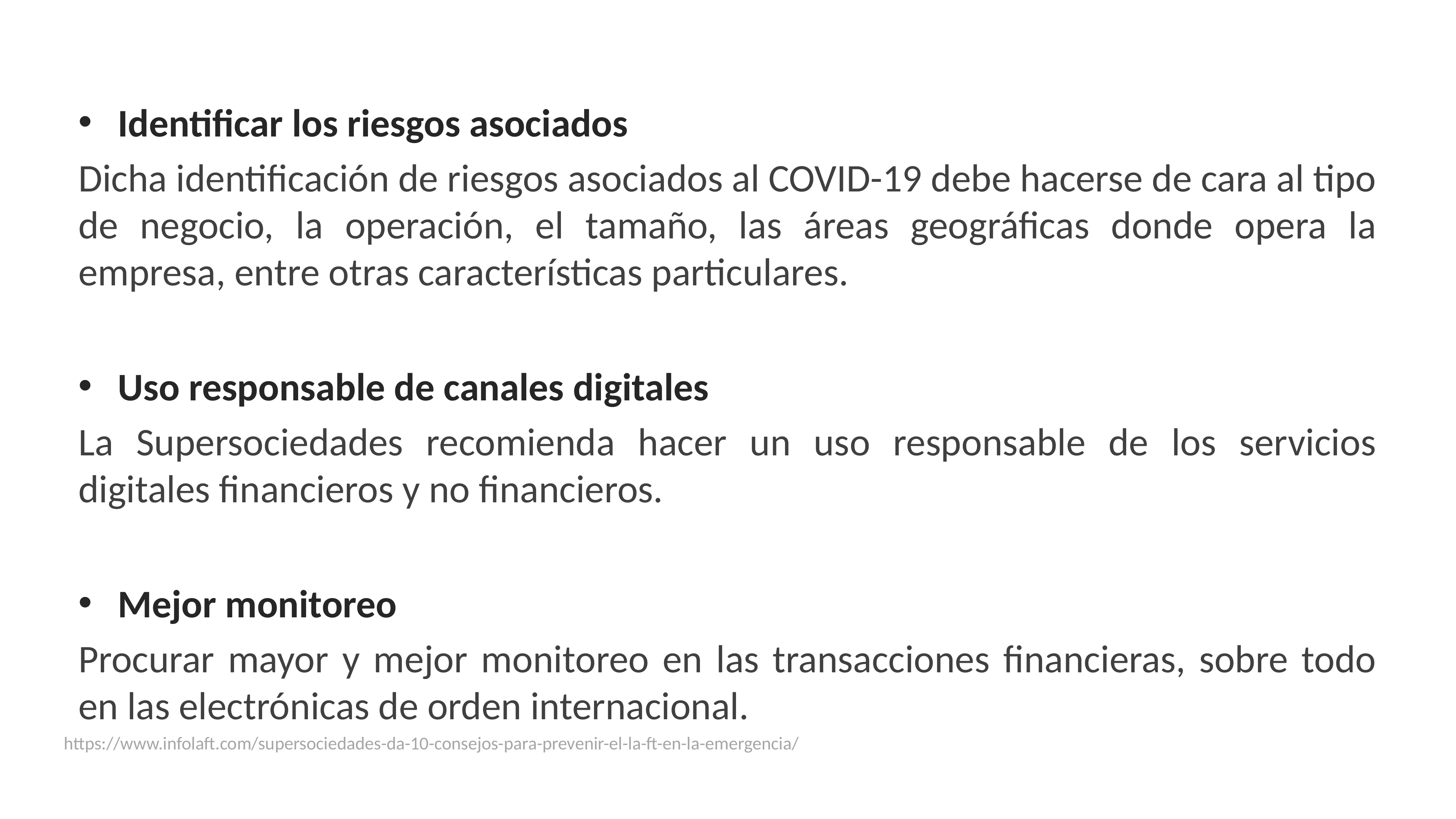

Identificar los riesgos asociados
Dicha identificación de riesgos asociados al COVID-19 debe hacerse de cara al tipo de negocio, la operación, el tamaño, las áreas geográficas donde opera la empresa, entre otras características particulares.

Uso responsable de canales digitales
La Supersociedades recomienda hacer un uso responsable de los servicios digitales financieros y no financieros.

Mejor monitoreo
Procurar mayor y mejor monitoreo en las transacciones financieras, sobre todo en las electrónicas de orden internacional.

https://www.infolaft.com/supersociedades-da-10-consejos-para-prevenir-el-la-ft-en-la-emergencia/